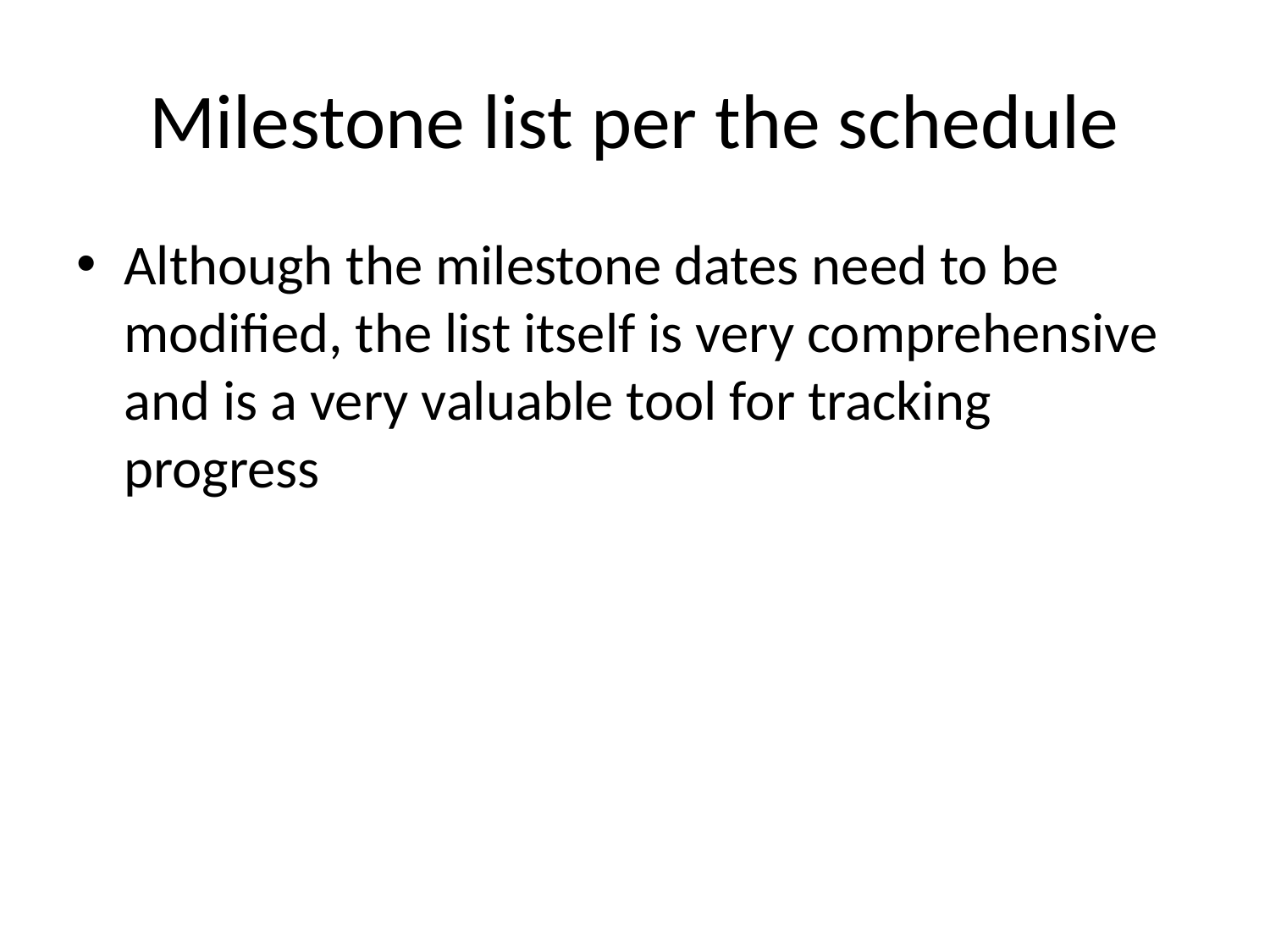

# Milestone list per the schedule
Although the milestone dates need to be modified, the list itself is very comprehensive and is a very valuable tool for tracking progress